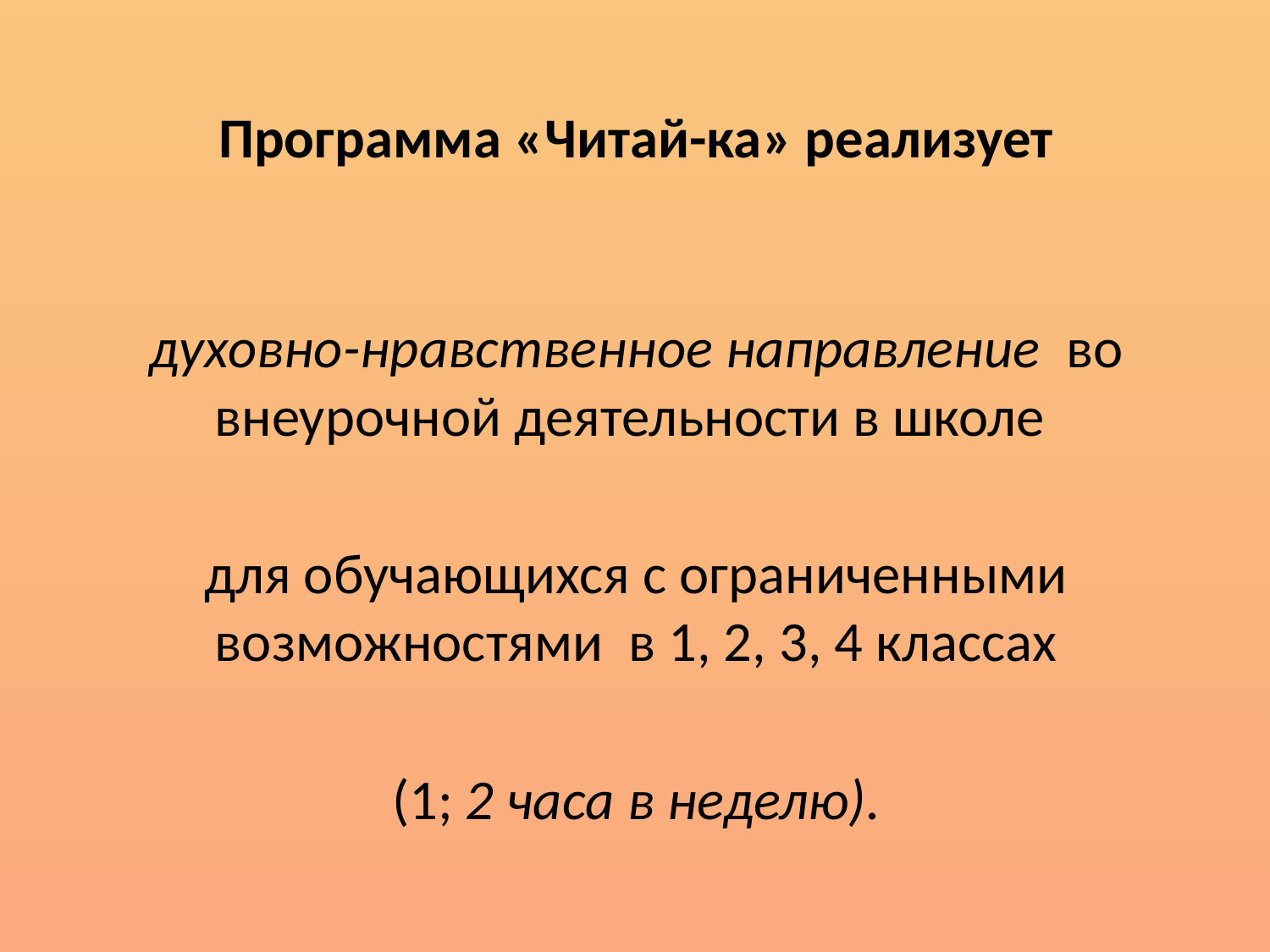

# Программа «Читай-ка» реализует

духовно-нравственное направление  во внеурочной деятельности в школе

для обучающихся с ограниченными возможностями  в 1, 2, 3, 4 классах

(1; 2 часа в неделю).